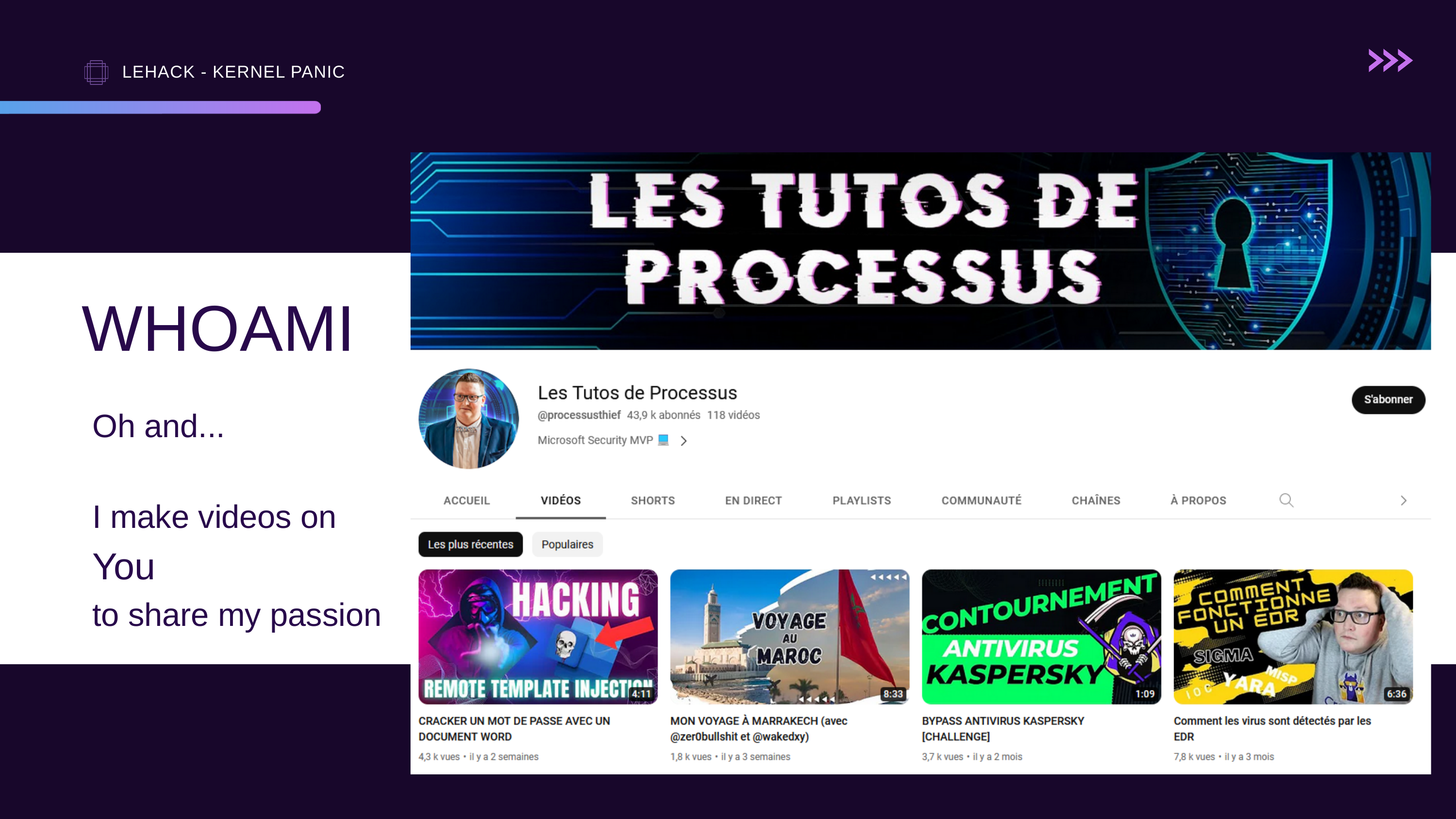

LEHACK - KERNEL PANIC

WHOAMI
Oh and...

I make videos on
You
to share my passion

Tub﻿e